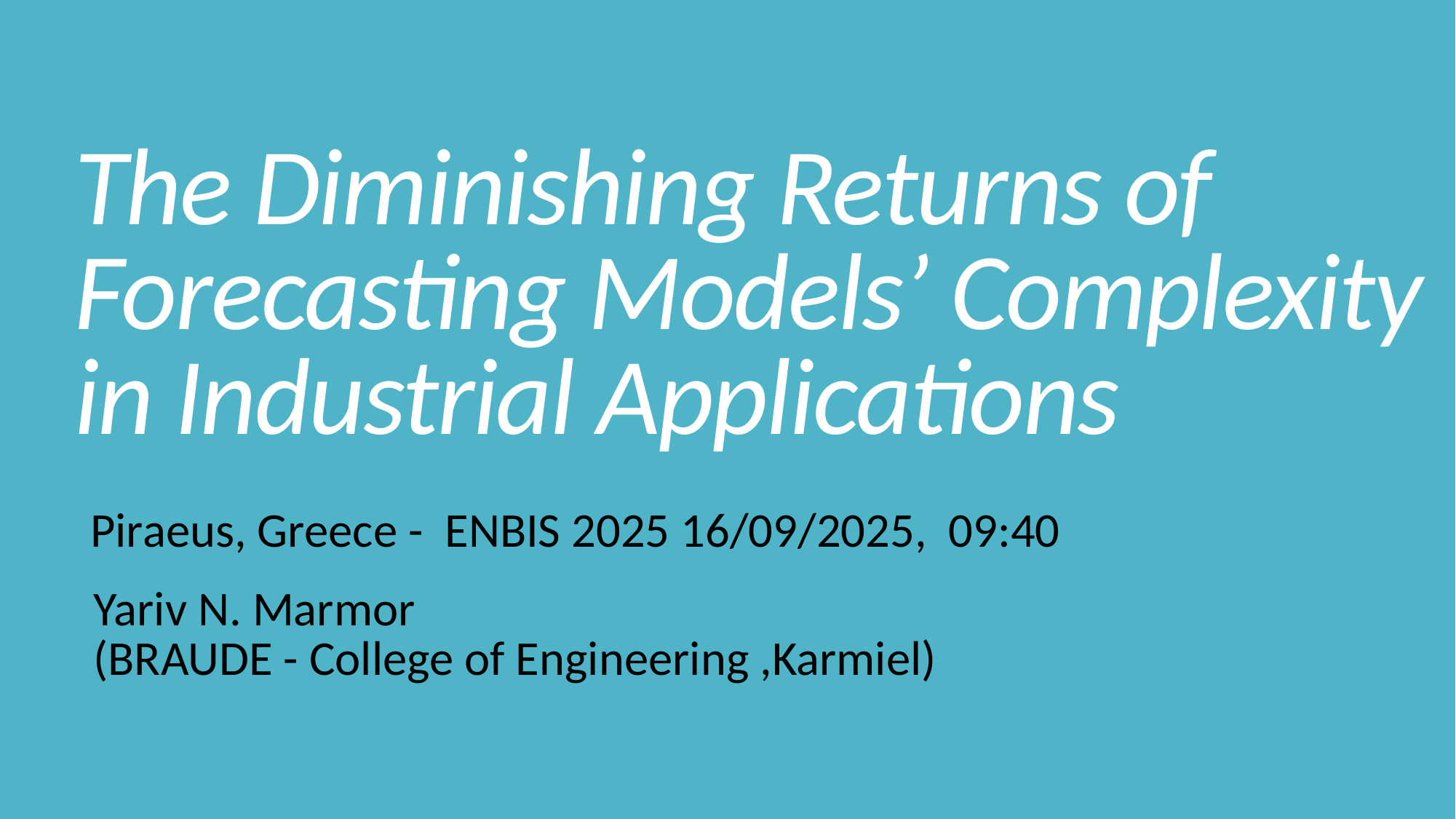

The Diminishing Returns of Forecasting Models’ Complexity in Industrial Applications
Piraeus, Greece -  ENBIS 2025 16/09/2025,  09:40
Yariv N. Marmor
(BRAUDE - College of Engineering ,Karmiel)